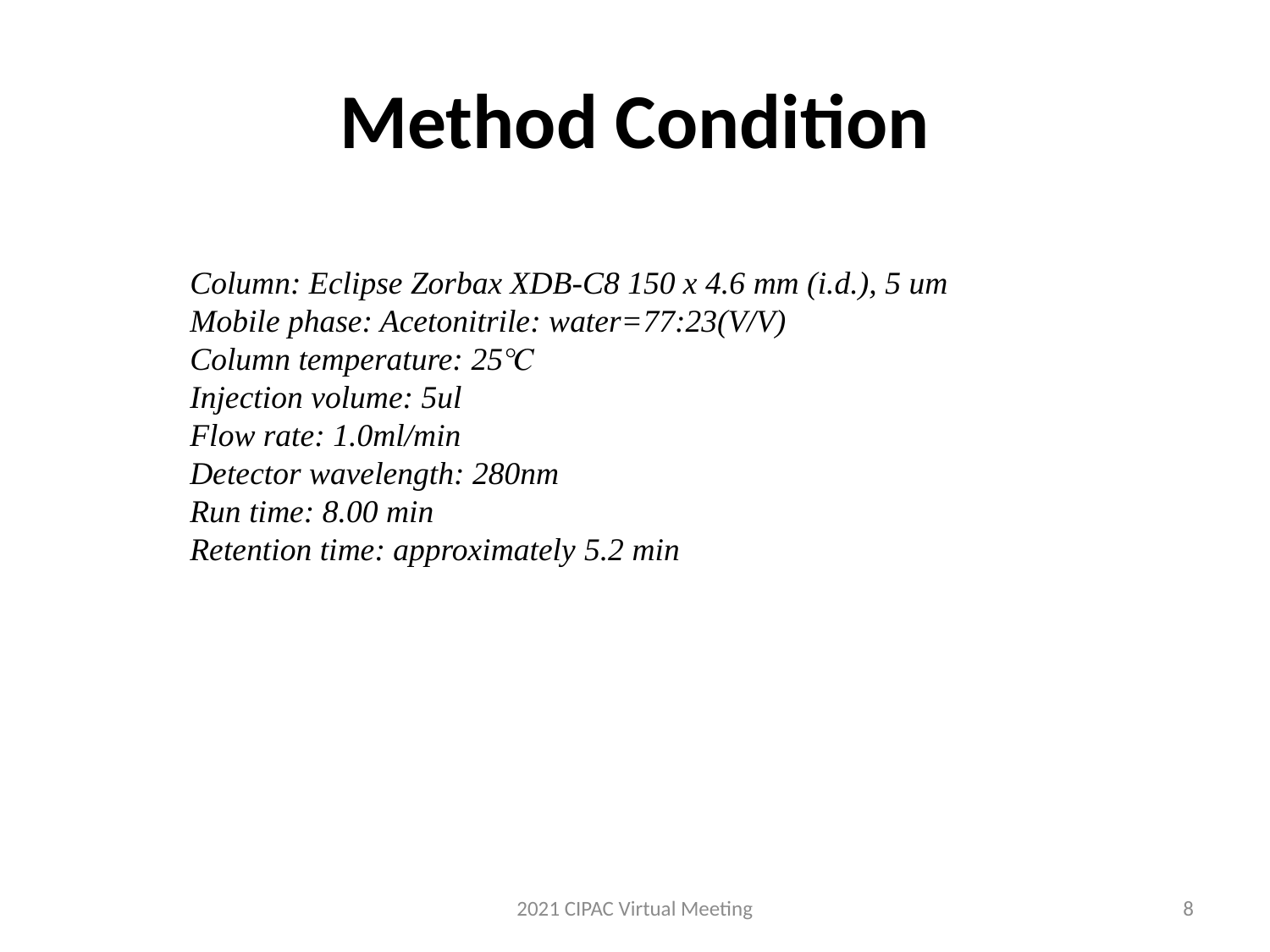

# Method Condition
Column: Eclipse Zorbax XDB-C8 150 x 4.6 mm (i.d.), 5 um
Mobile phase: Acetonitrile: water=77:23(V/V)
Column temperature: 25℃
Injection volume: 5ul
Flow rate: 1.0ml/min
Detector wavelength: 280nm
Run time: 8.00 min
Retention time: approximately 5.2 min
2021 CIPAC Virtual Meeting
8